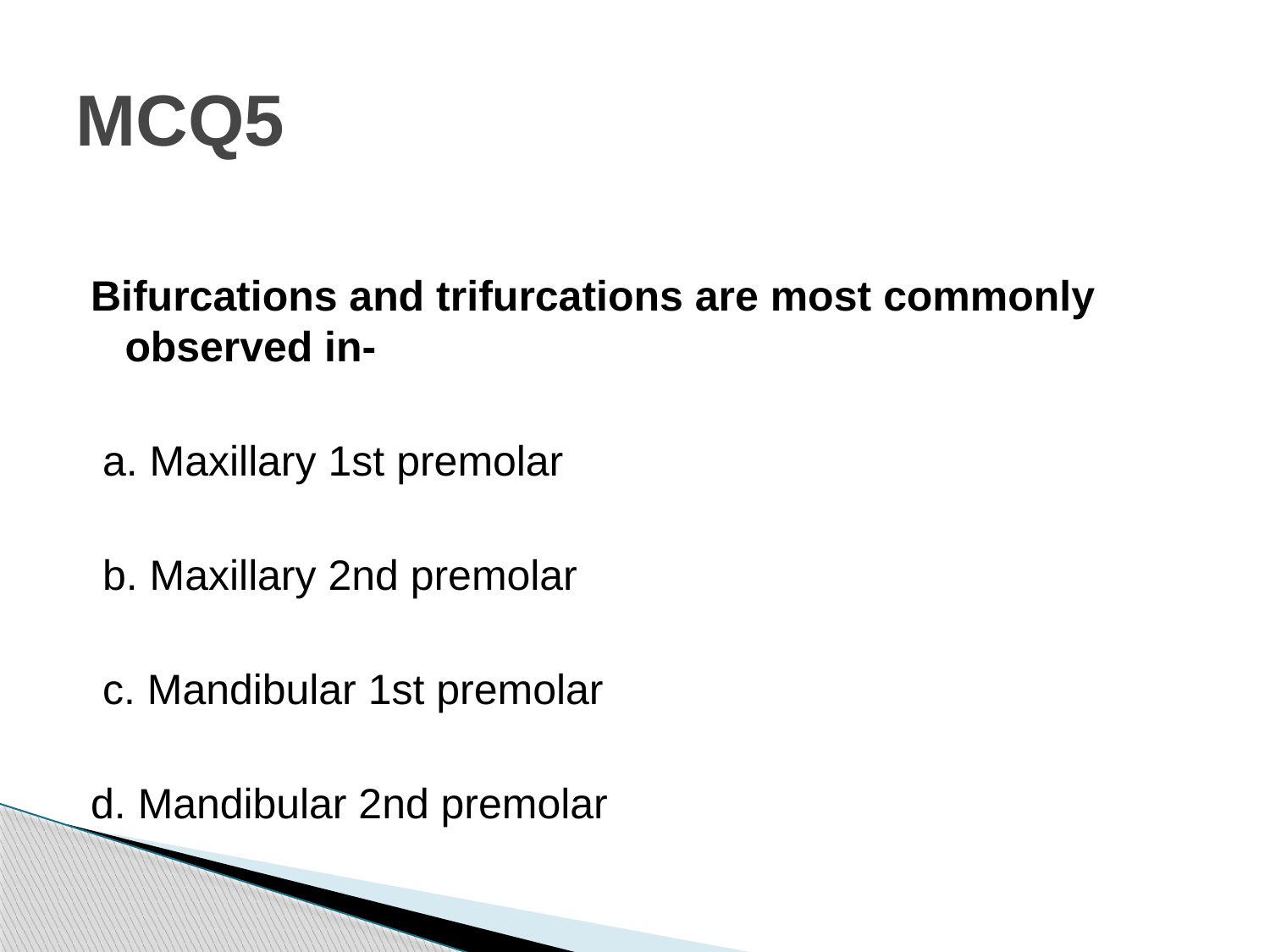

# MCQ5

Bifurcations and trifurcations are most commonly observed in-

 a. Maxillary 1st premolar

 b. Maxillary 2nd premolar

 c. Mandibular 1st premolar

d. Mandibular 2nd premolar